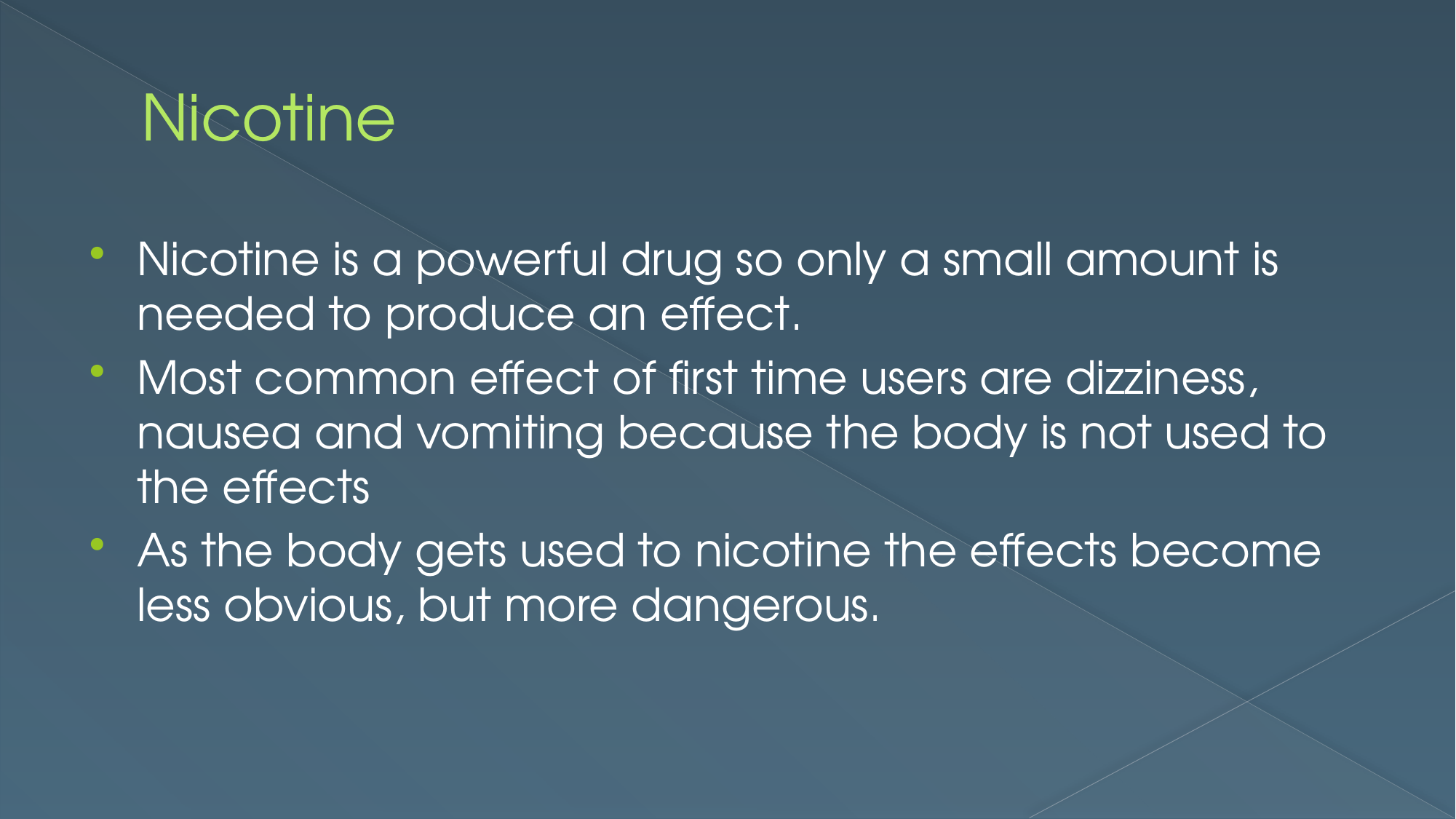

# Nicotine
Nicotine is a powerful drug so only a small amount is needed to produce an effect.
Most common effect of first time users are dizziness, nausea and vomiting because the body is not used to the effects
As the body gets used to nicotine the effects become less obvious, but more dangerous.